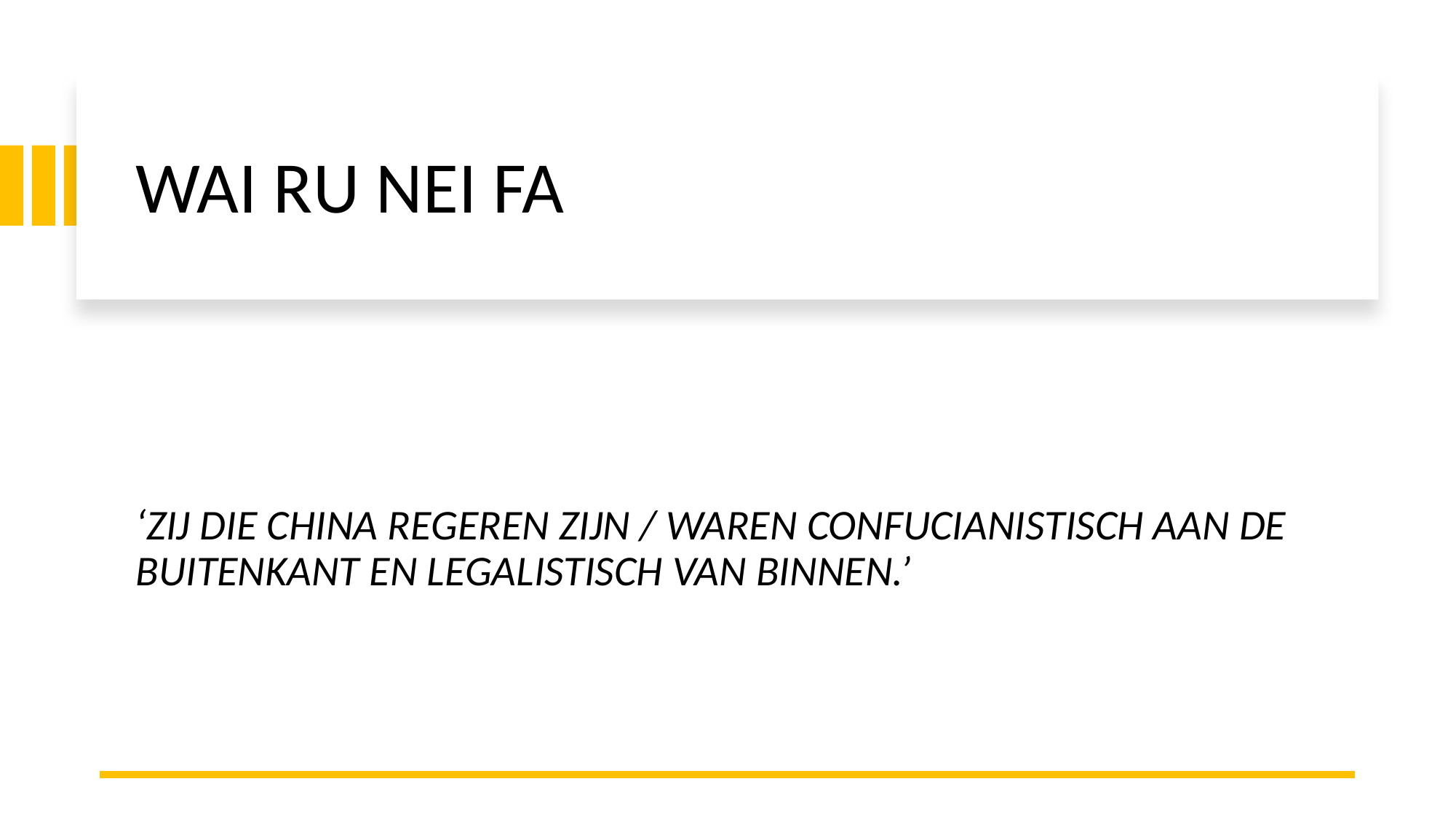

WAI RU NEI FA

‘ZIJ DIE CHINA REGEREN ZIJN / WAREN CONFUCIANISTISCH AAN DE BUITENKANT EN LEGALISTISCH VAN BINNEN.’